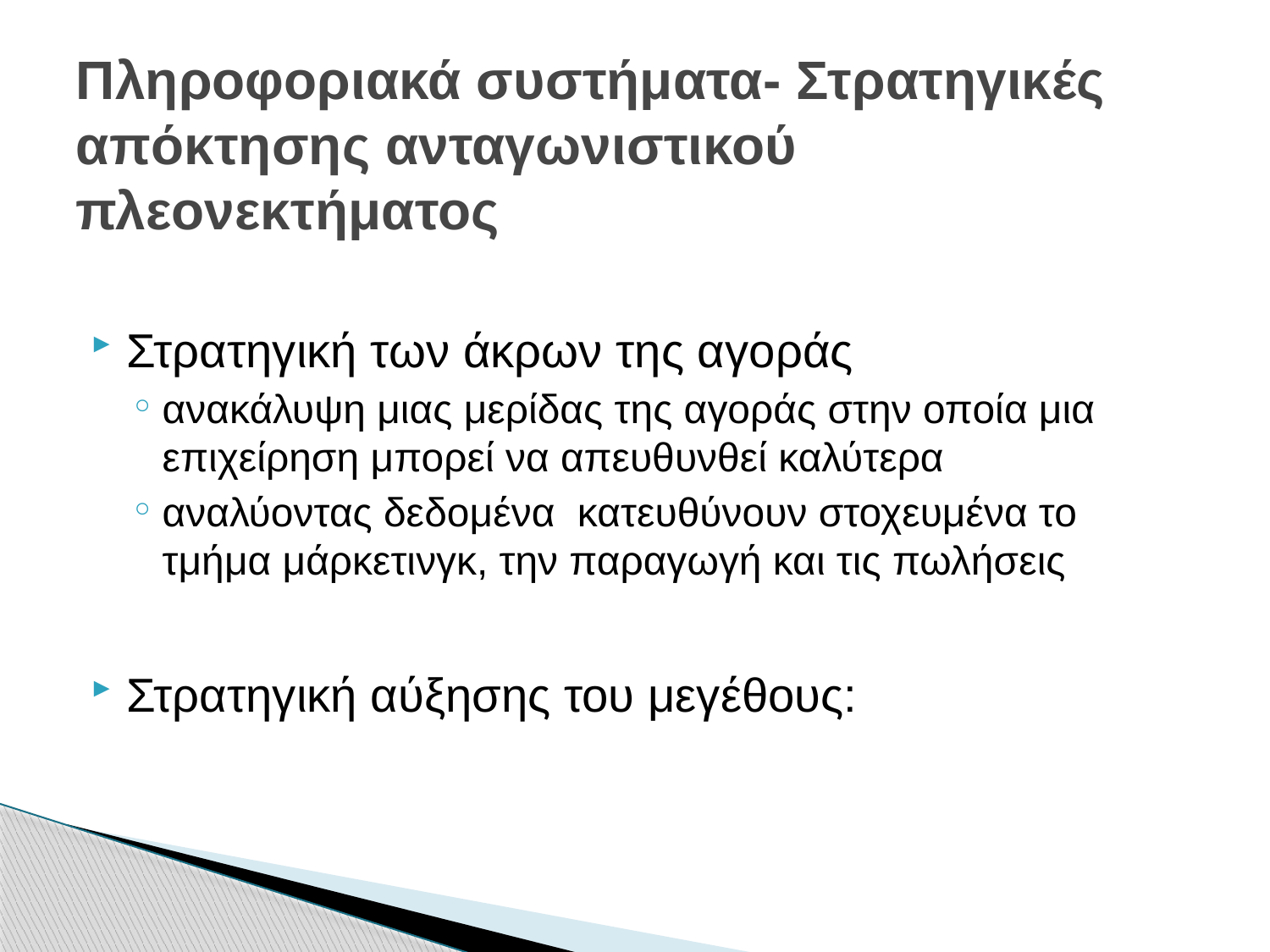

# Πληροφοριακά συστήματα- Στρατηγικές απόκτησης ανταγωνιστικού πλεονεκτήματος

Στρατηγική των άκρων της αγοράς
ανακάλυψη μιας μερίδας της αγοράς στην οποία μια επιχείρηση μπορεί να απευθυνθεί καλύτερα
αναλύοντας δεδομένα  κατευθύνουν στοχευμένα το τμήμα μάρκετινγκ, την παραγωγή και τις πωλήσεις

Στρατηγική αύξησης του μεγέθους: